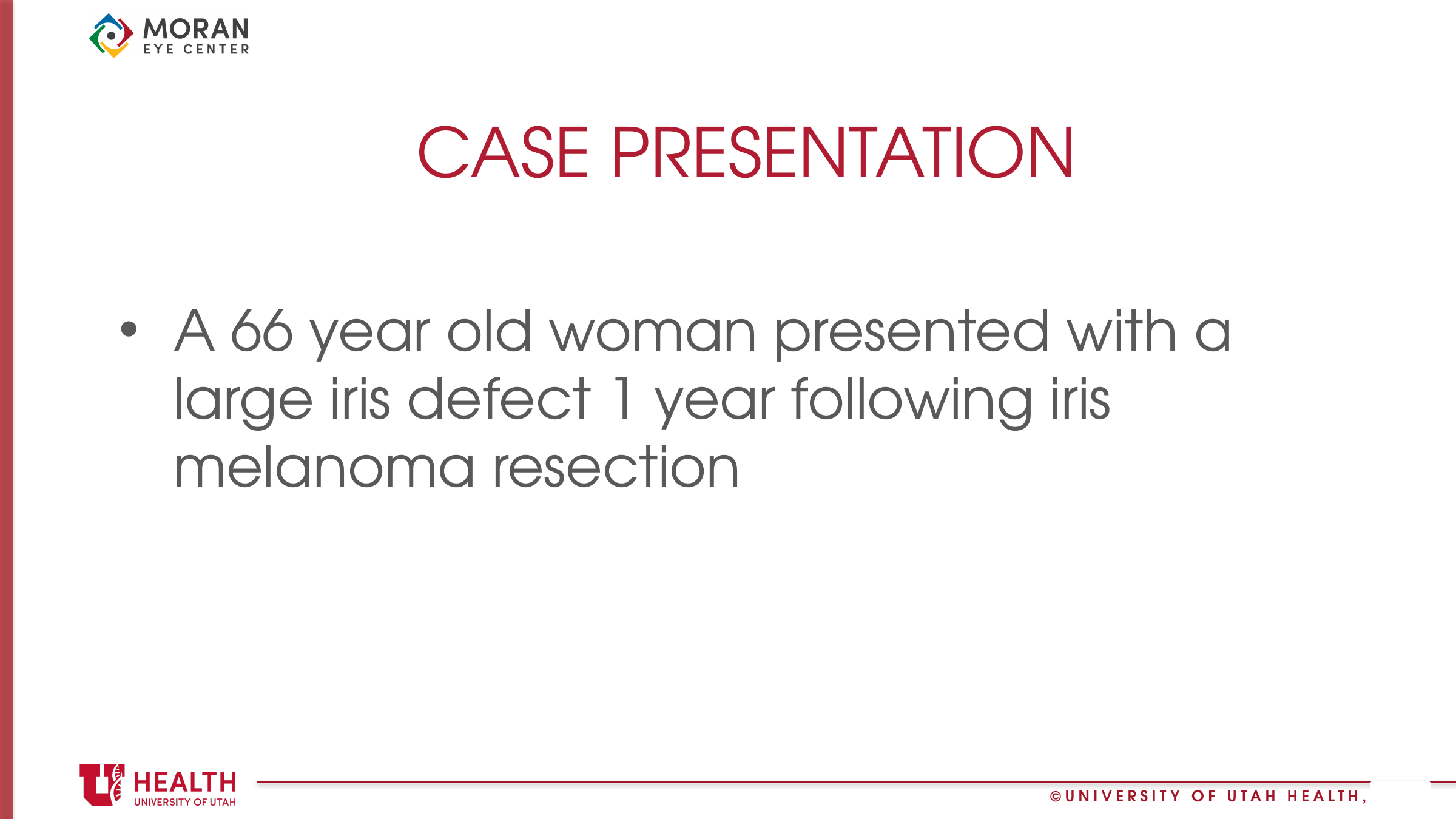

# CASE PRESENTATION

A 66 year old woman presented with a large iris defect 1 year following iris melanoma resection